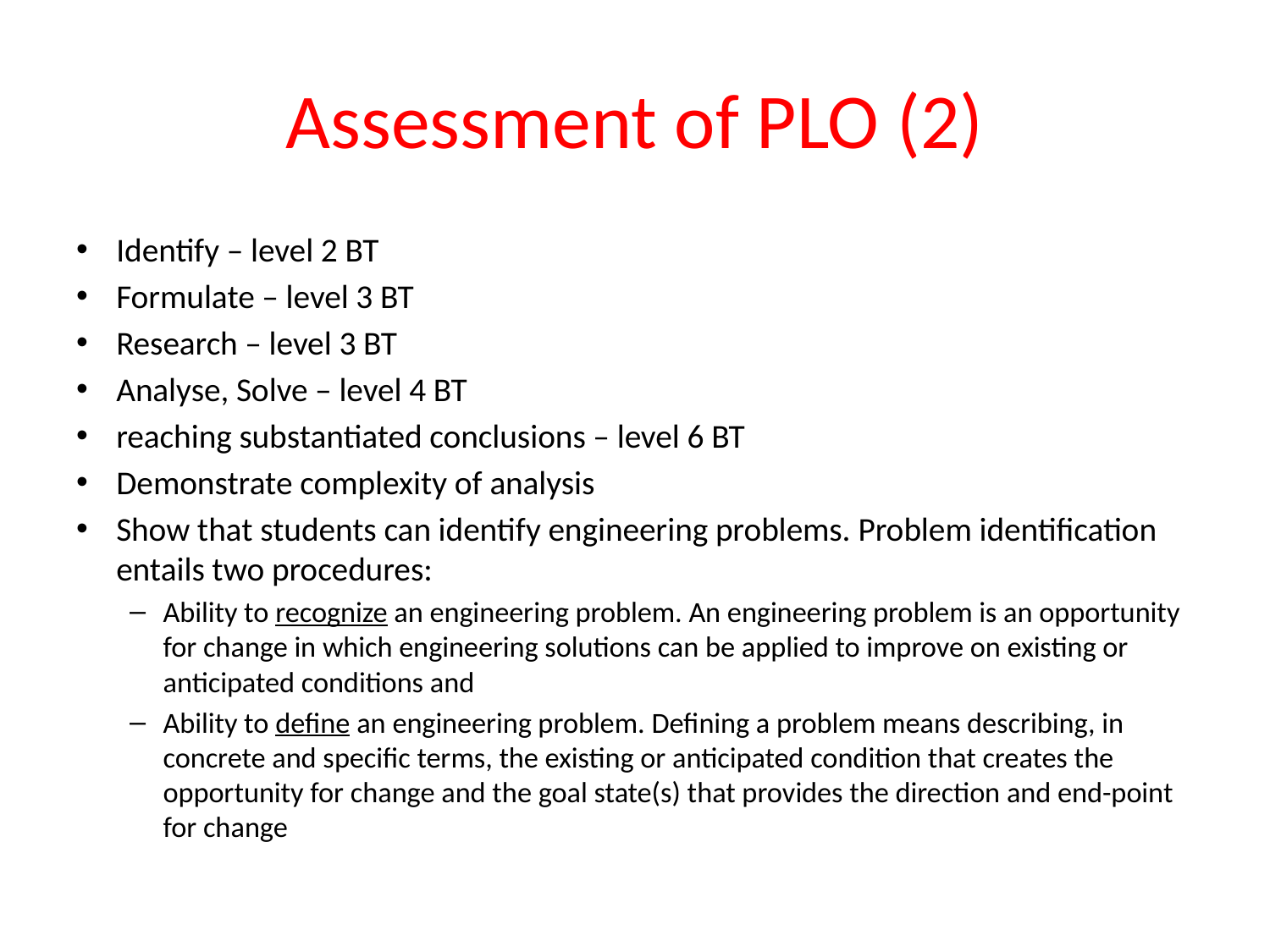

# Assessment of PLO (2)
Identify – level 2 BT
Formulate – level 3 BT
Research – level 3 BT
Analyse, Solve – level 4 BT
reaching substantiated conclusions – level 6 BT
Demonstrate complexity of analysis
Show that students can identify engineering problems. Problem identification entails two procedures:
Ability to recognize an engineering problem. An engineering problem is an opportunity for change in which engineering solutions can be applied to improve on existing or anticipated conditions and
Ability to define an engineering problem. Defining a problem means describing, in concrete and specific terms, the existing or anticipated condition that creates the opportunity for change and the goal state(s) that provides the direction and end-point for change